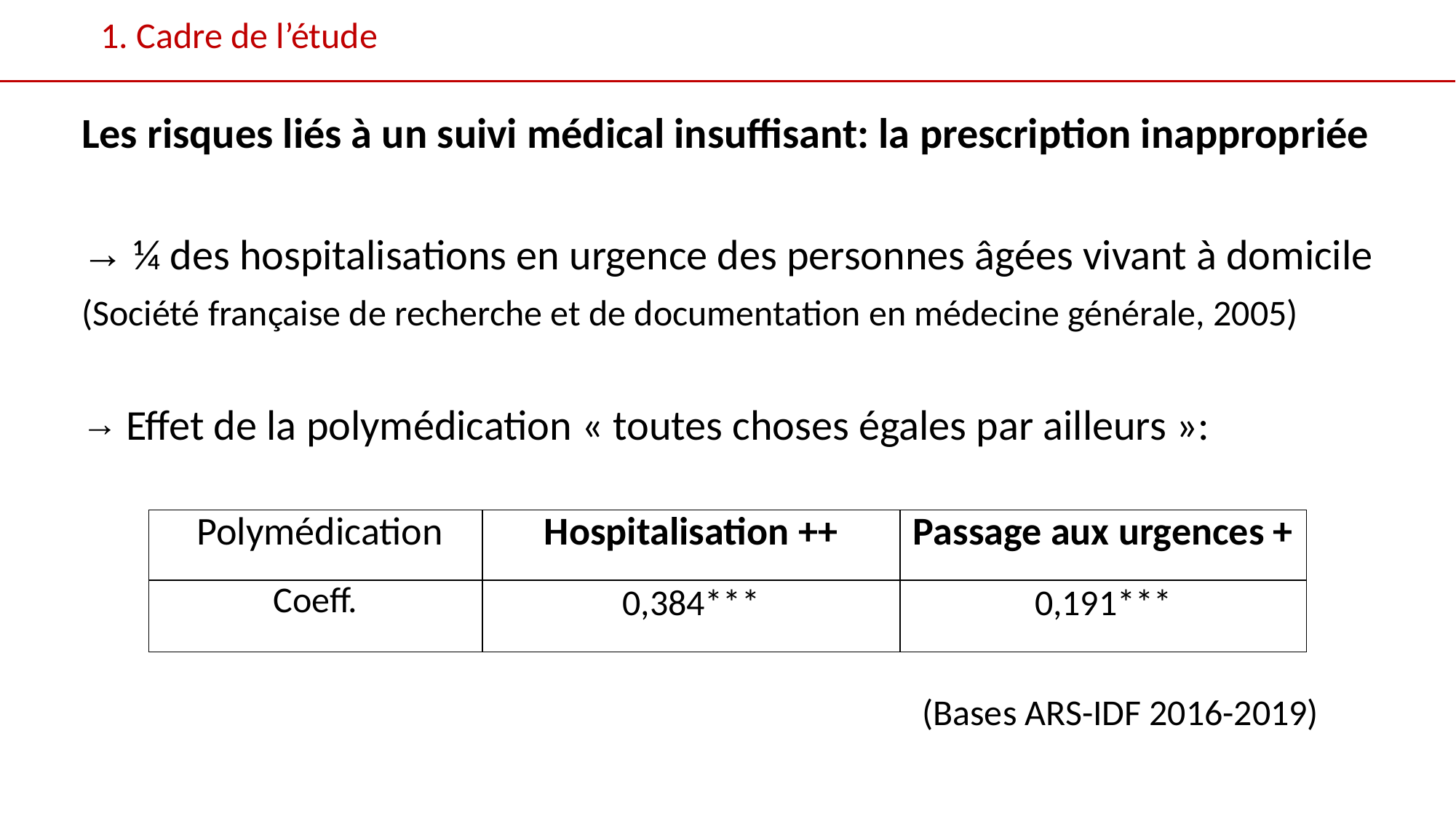

# 1. Cadre de l’étude
Les risques liés à un suivi médical insuffisant: la prescription inappropriée

 ¼ des hospitalisations en urgence des personnes âgées vivant à domicile
(Société française de recherche et de documentation en médecine générale, 2005)

 Effet de la polymédication « toutes choses égales par ailleurs »:​

| ​Polymédication | Hospitalisation​ ++ | Passage aux urgences +​ |
| --- | --- | --- |
| ​Coeff. | 0,384\*\*\*​ | 0,191\*\*\*​ |

(Bases ARS-IDF 2016-2019)